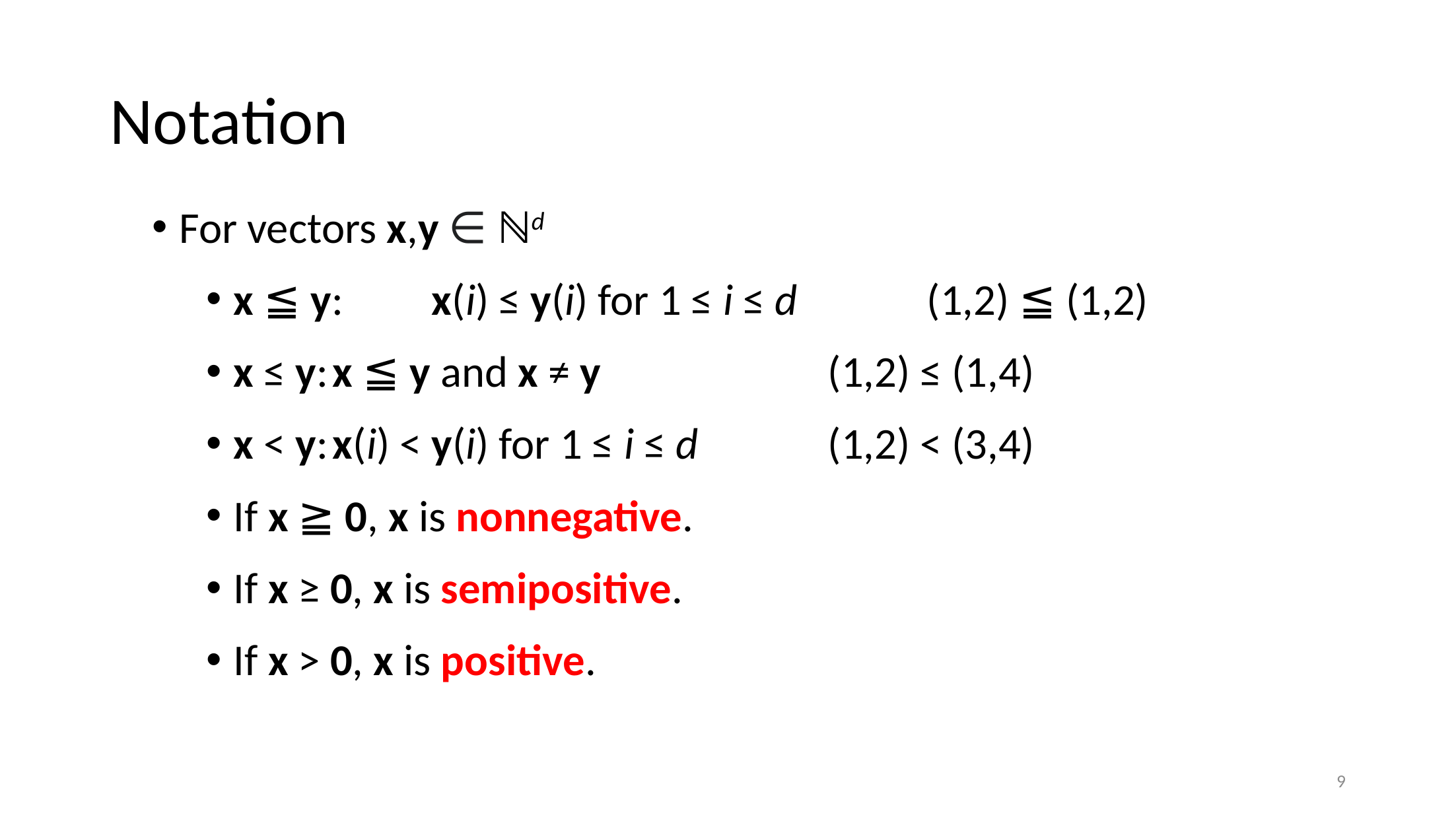

# Notation
For vectors x,y ∈ ℕd
x ≦ y:	x(i) ≤ y(i) for 1 ≤ i ≤ d		(1,2) ≦ (1,2)
x ≤ y:	x ≦ y and x ≠ y			(1,2) ≤ (1,4)
x < y:	x(i) < y(i) for 1 ≤ i ≤ d		(1,2) < (3,4)
If x ≧ 0, x is nonnegative.
If x ≥ 0, x is semipositive.
If x > 0, x is positive.
9